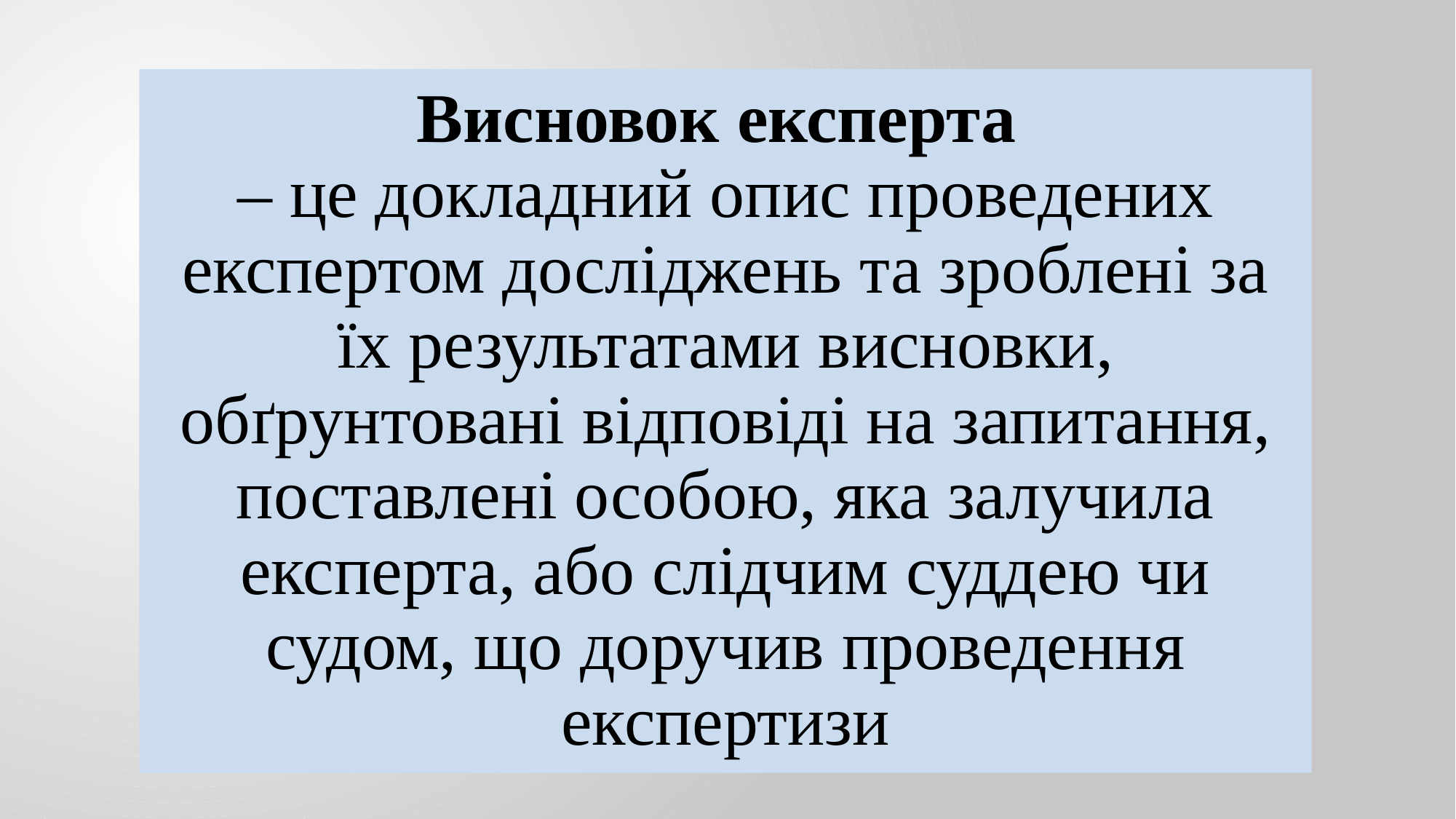

Висновок експерта
– це докладний опис проведених експертом досліджень та зроблені за їх результатами висновки, обґрунтовані відповіді на запитання, поставлені особою, яка залучила експерта, або слідчим суддею чи судом, що доручив проведення експертизи